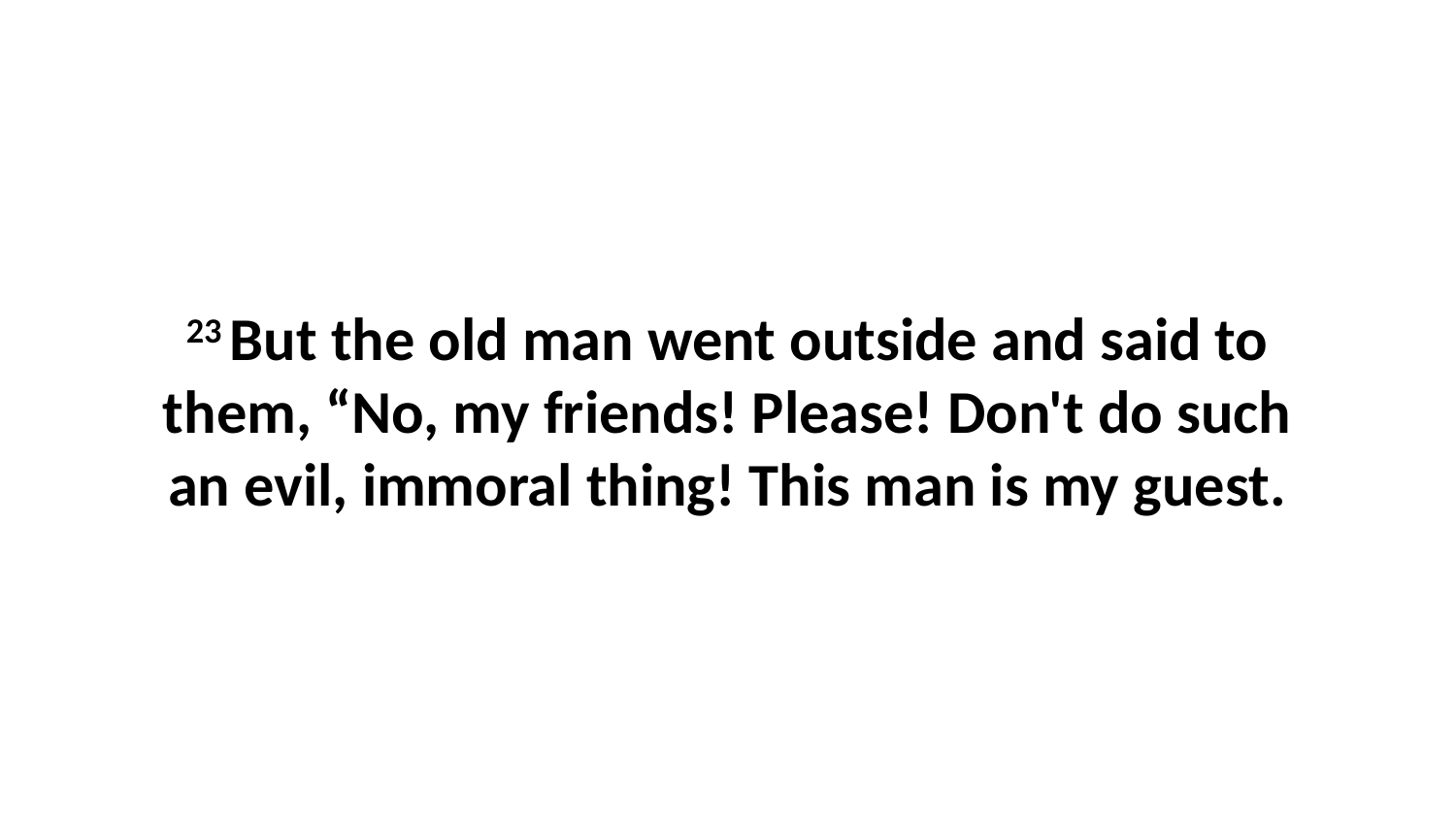

23 But the old man went outside and said to them, “No, my friends! Please! Don't do such an evil, immoral thing! This man is my guest.